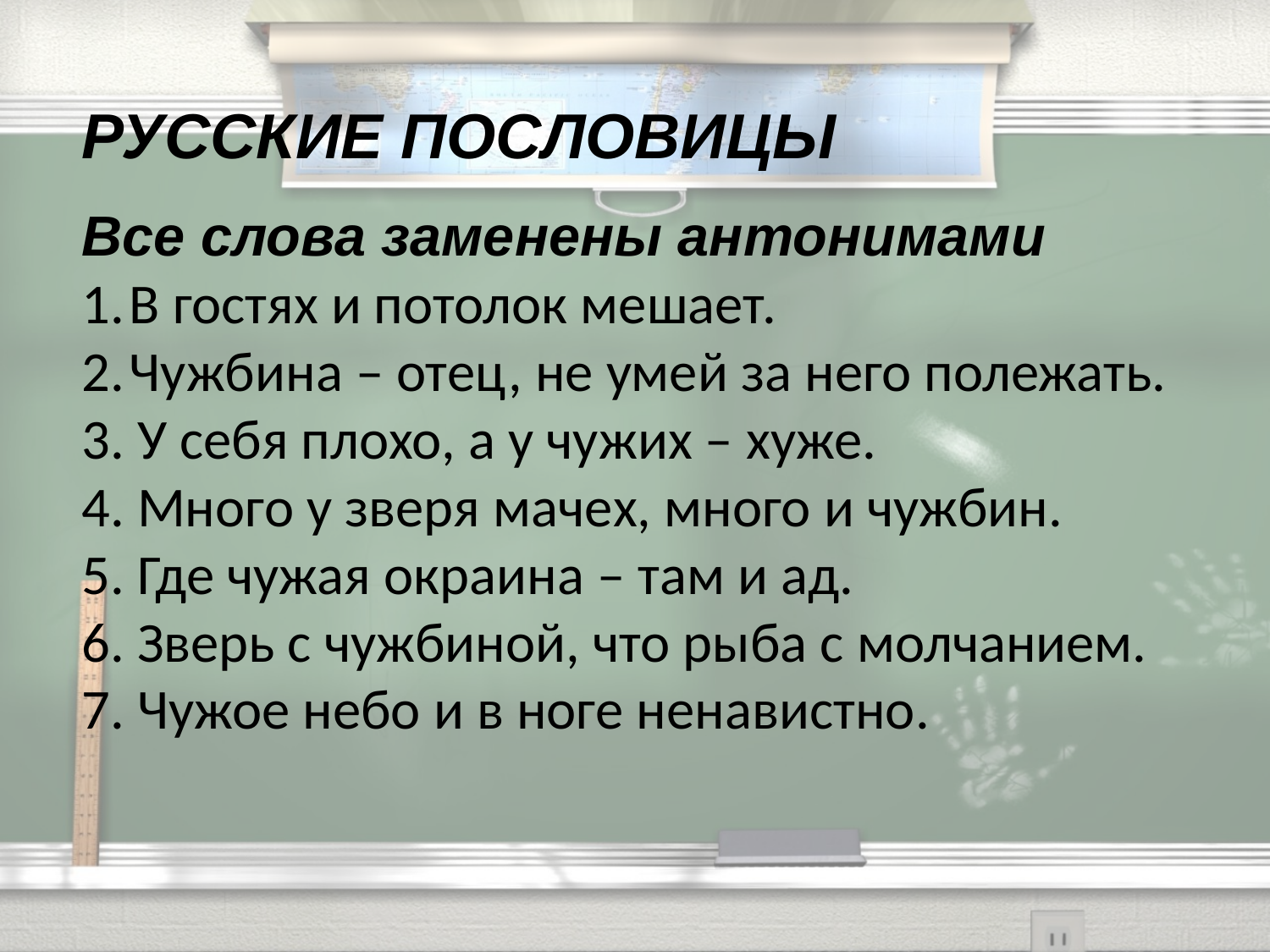

РУССКИЕ ПОСЛОВИЦЫ
Все слова заменены антонимами
В гостях и потолок мешает.
Чужбина – отец, не умей за него полежать.
3. У себя плохо, а у чужих – хуже.
4. Много у зверя мачех, много и чужбин.
5. Где чужая окраина – там и ад.
6. Зверь с чужбиной, что рыба с молчанием.
7. Чужое небо и в ноге ненавистно.